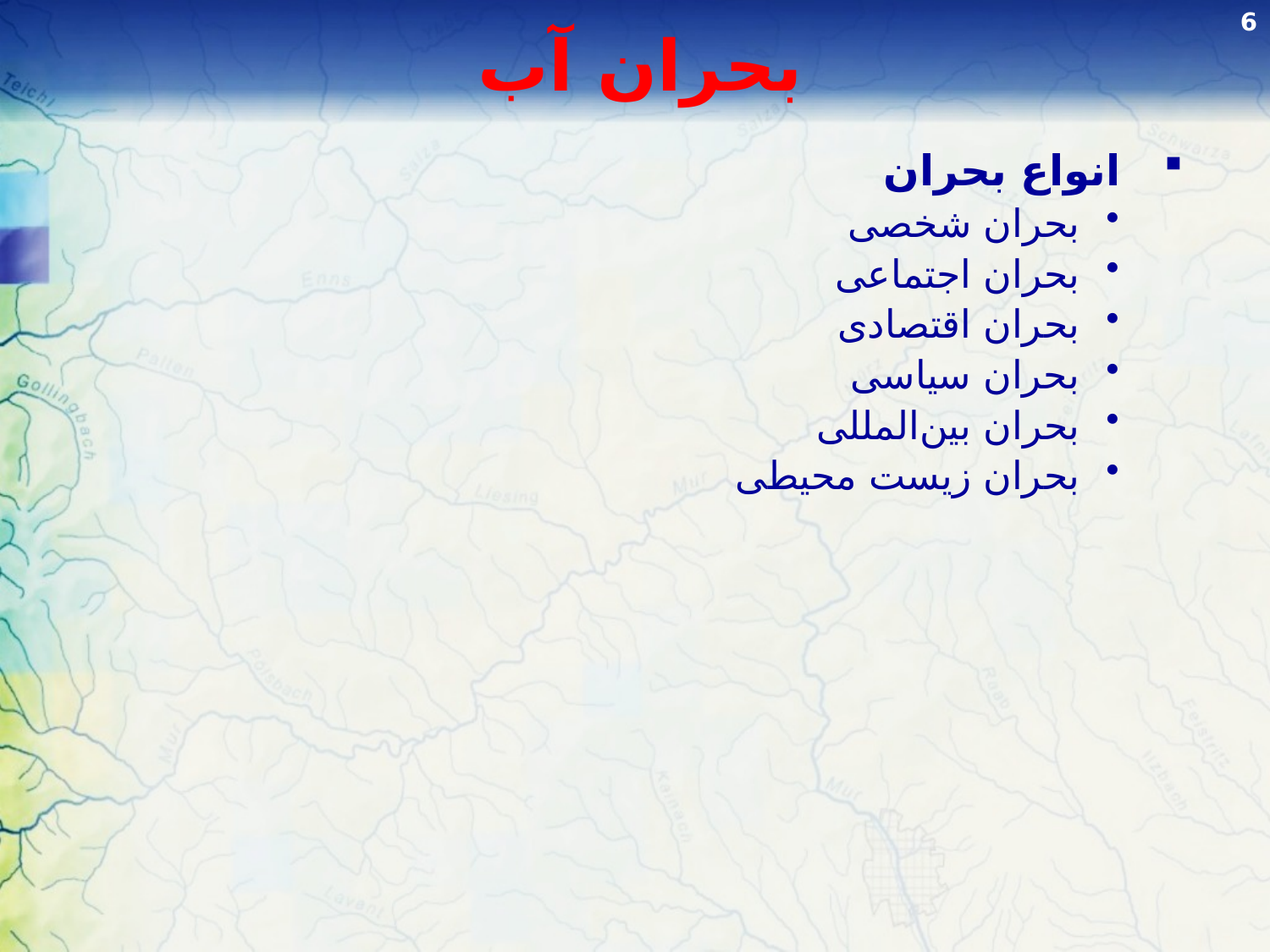

6
# بحران آب
 انواع بحران
بحران شخصی
بحران اجتماعی
بحران اقتصادی
بحران سیاسی
بحران بین‌المللی
بحران زیست محیطی